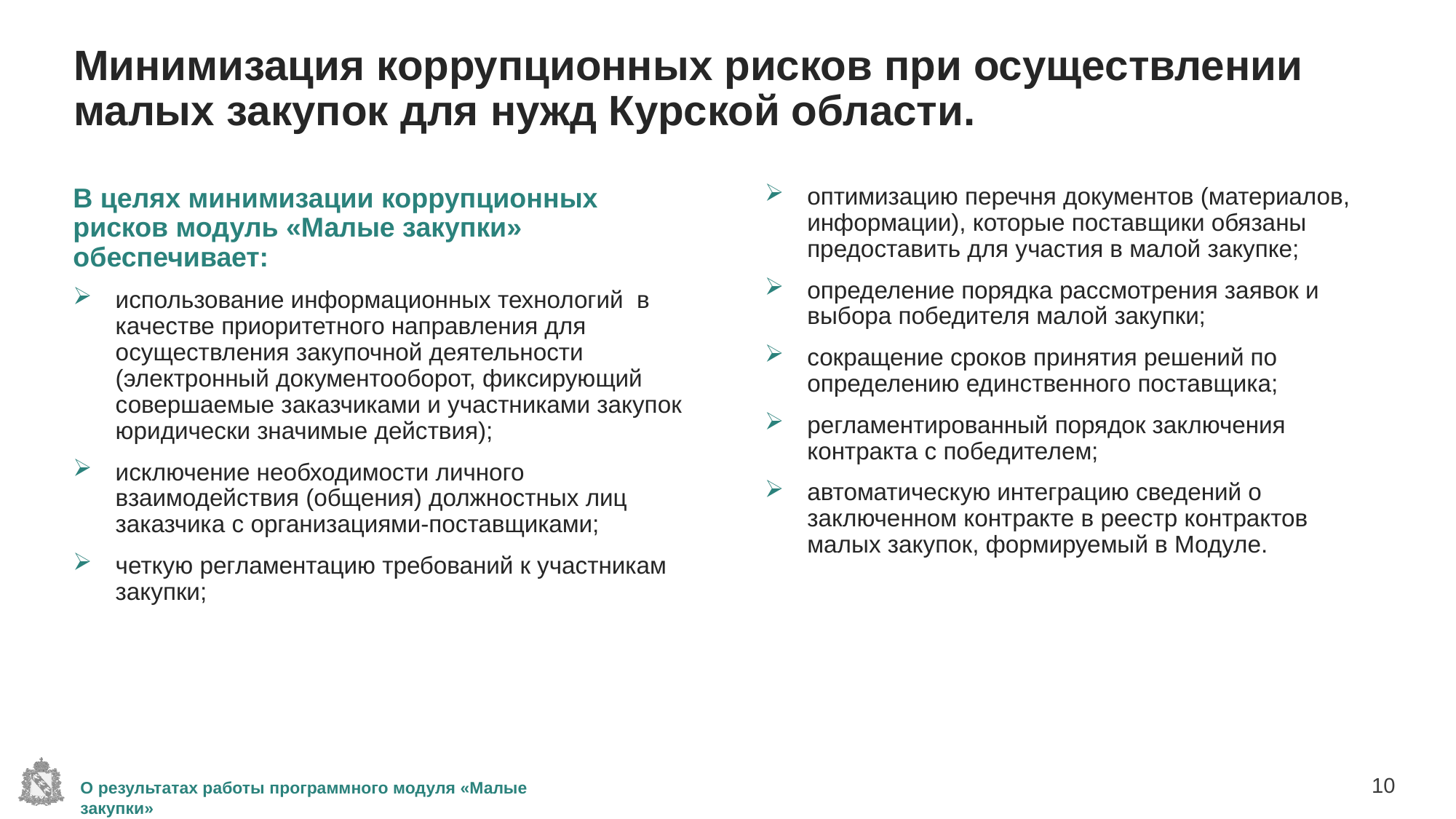

# Минимизация коррупционных рисков при осуществлении малых закупок для нужд Курской области.
В целях минимизации коррупционных рисков модуль «Малые закупки» обеспечивает:
использование информационных технологий  в качестве приоритетного направления для осуществления закупочной деятельности (электронный документооборот, фиксирующий совершаемые заказчиками и участниками закупок юридически значимые действия);
исключение необходимости личного взаимодействия (общения) должностных лиц заказчика с организациями-поставщиками;
четкую регламентацию требований к участникам закупки;
оптимизацию перечня документов (материалов, информации), которые поставщики обязаны предоставить для участия в малой закупке;
определение порядка рассмотрения заявок и выбора победителя малой закупки;
сокращение сроков принятия решений по определению единственного поставщика;
регламентированный порядок заключения контракта с победителем;
автоматическую интеграцию сведений о заключенном контракте в реестр контрактов малых закупок, формируемый в Модуле.
О результатах работы программного модуля «Малые закупки»